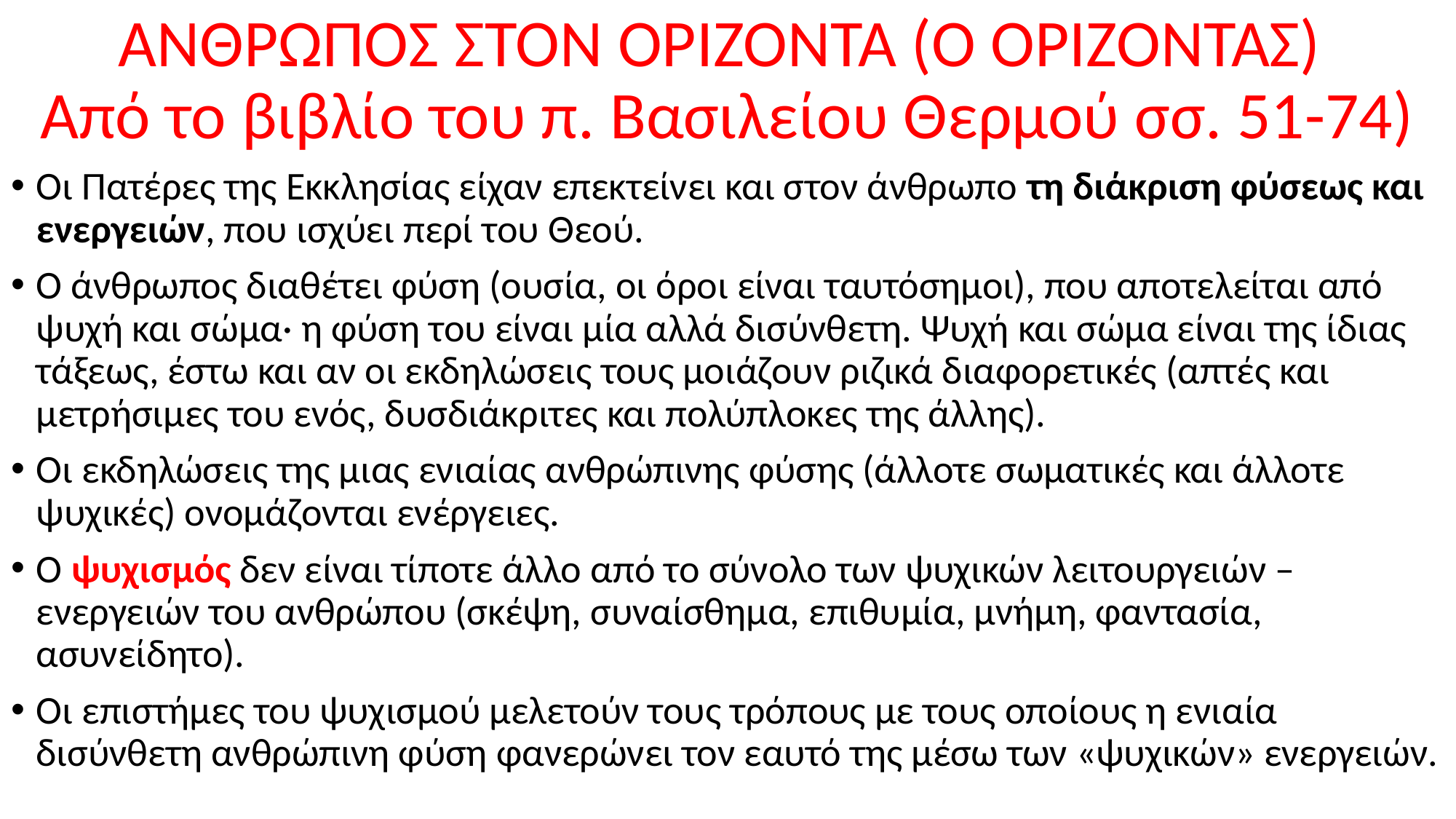

# ΑΝΘΡΩΠΟΣ ΣΤΟΝ ΟΡΙΖΟΝΤΑ (Ο ΟΡΙΖΟΝΤΑΣ) Από το βιβλίο του π. Βασιλείου Θερμού σσ. 51-74)
Οι Πατέρες της Εκκλησίας είχαν επεκτείνει και στον άνθρωπο τη διάκριση φύσεως και ενεργειών, που ισχύει περί του Θεού.
Ο άνθρωπος διαθέτει φύση (ουσία, οι όροι είναι ταυτόσημοι), που αποτελείται από ψυχή και σώμα· η φύση του είναι μία αλλά δισύνθετη. Ψυχή και σώμα είναι της ίδιας τάξεως, έστω και αν οι εκδηλώσεις τους μοιάζουν ριζικά διαφορετικές (απτές και μετρήσιμες του ενός, δυσδιάκριτες και πολύπλοκες της άλλης).
Οι εκδηλώσεις της μιας ενιαίας ανθρώπινης φύσης (άλλοτε σωματικές και άλλοτε ψυχικές) ονομάζονται ενέργειες.
Ο ψυχισμός δεν είναι τίποτε άλλο από το σύνολο των ψυχικών λειτουργειών – ενεργειών του ανθρώπου (σκέψη, συναίσθημα, επιθυμία, μνήμη, φαντασία, ασυνείδητο).
Οι επιστήμες του ψυχισμού μελετούν τους τρόπους με τους οποίους η ενιαία δισύνθετη ανθρώπινη φύση φανερώνει τον εαυτό της μέσω των «ψυχικών» ενεργειών.